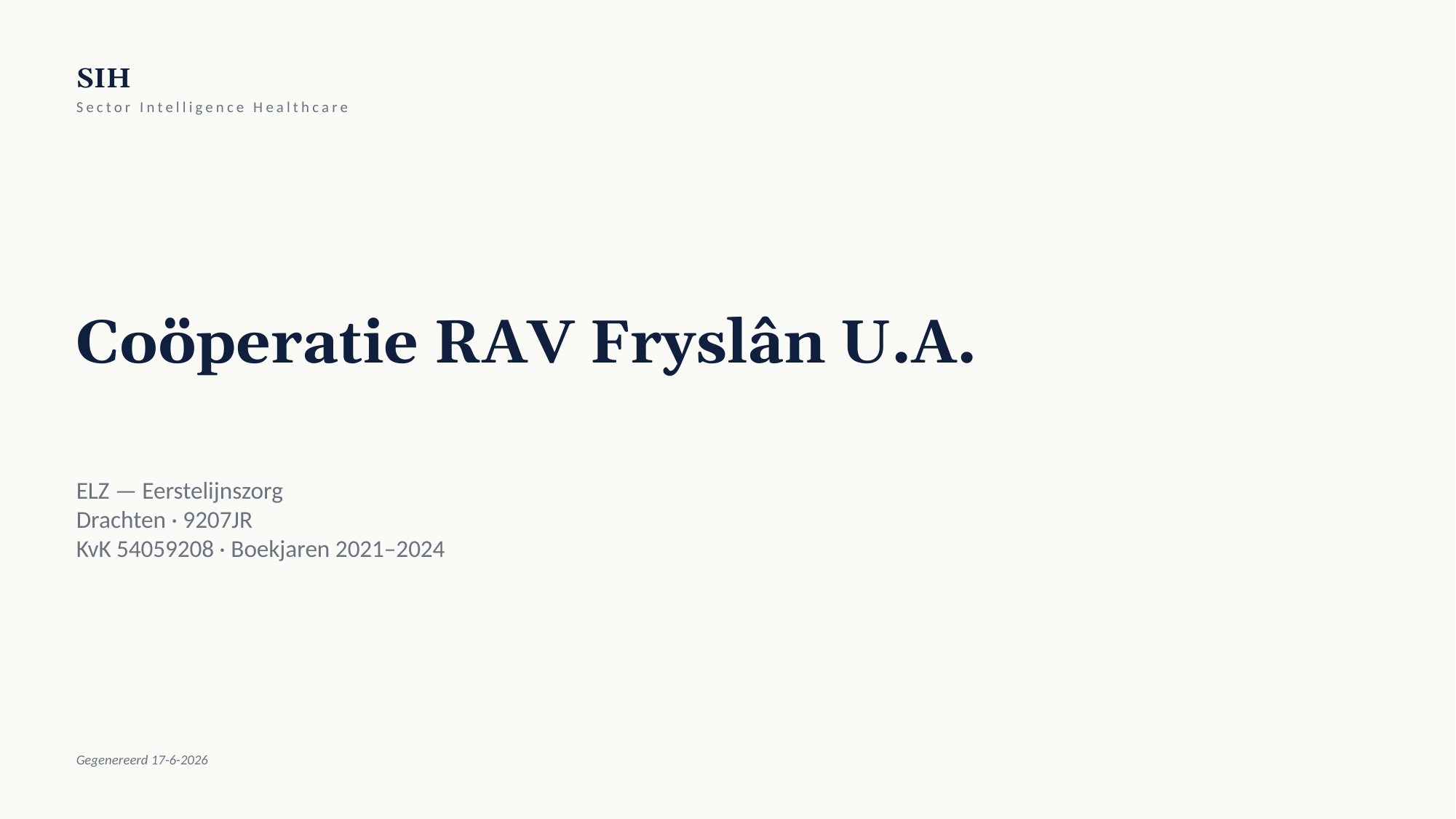

SIH
Sector Intelligence Healthcare
Coöperatie RAV Fryslân U.A.
ELZ — Eerstelijnszorg
Drachten · 9207JR
KvK 54059208 · Boekjaren 2021–2024
Gegenereerd 17-6-2026